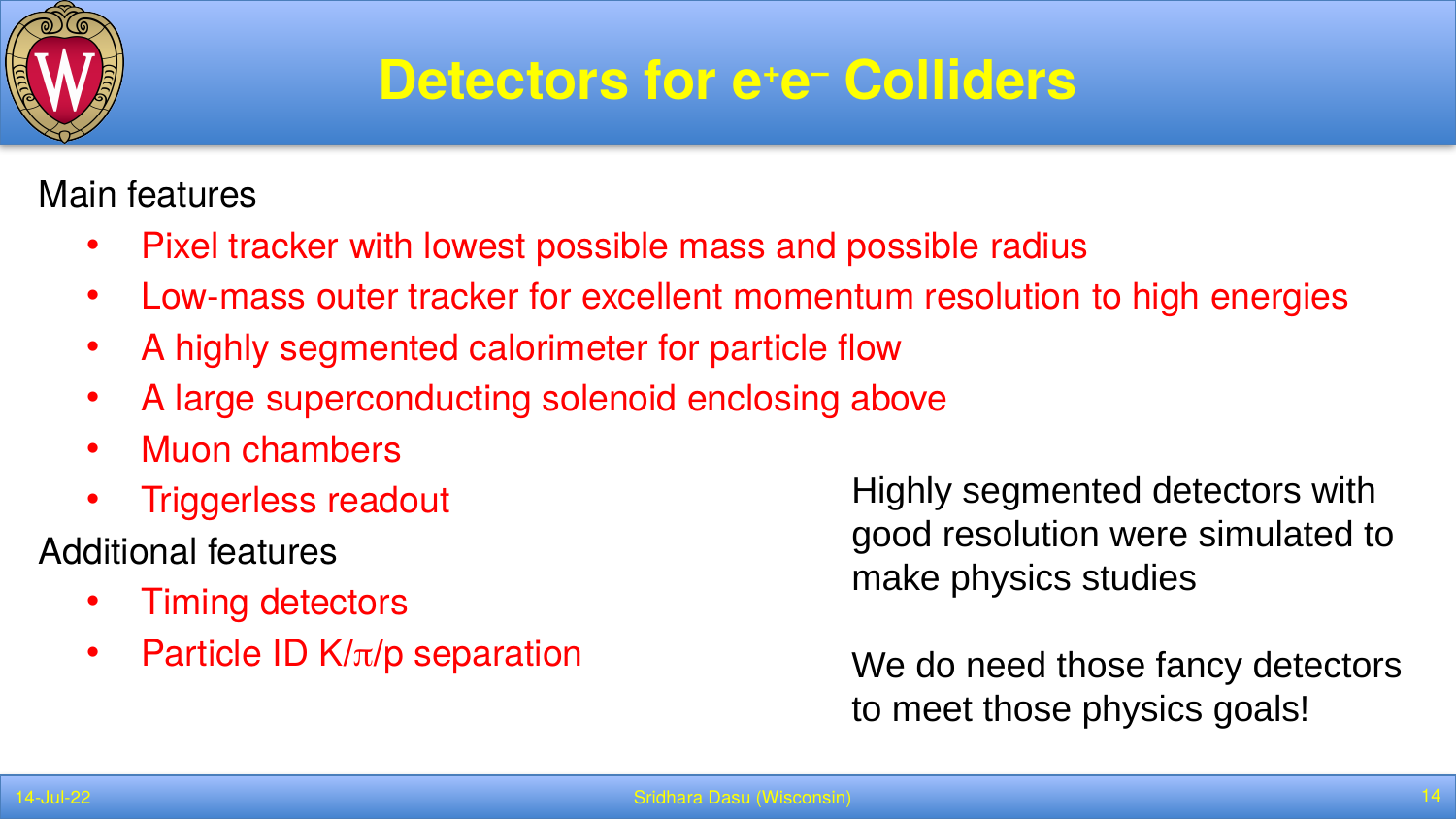

# Detectors for e+e– Colliders
Main features
Pixel tracker with lowest possible mass and possible radius
Low-mass outer tracker for excellent momentum resolution to high energies
A highly segmented calorimeter for particle flow
A large superconducting solenoid enclosing above
Muon chambers
Triggerless readout
Additional features
Timing detectors
Particle ID K/π/p separation
Highly segmented detectors with good resolution were simulated to make physics studies

We do need those fancy detectors to meet those physics goals!
14-Jul-22
Sridhara Dasu (Wisconsin)
14